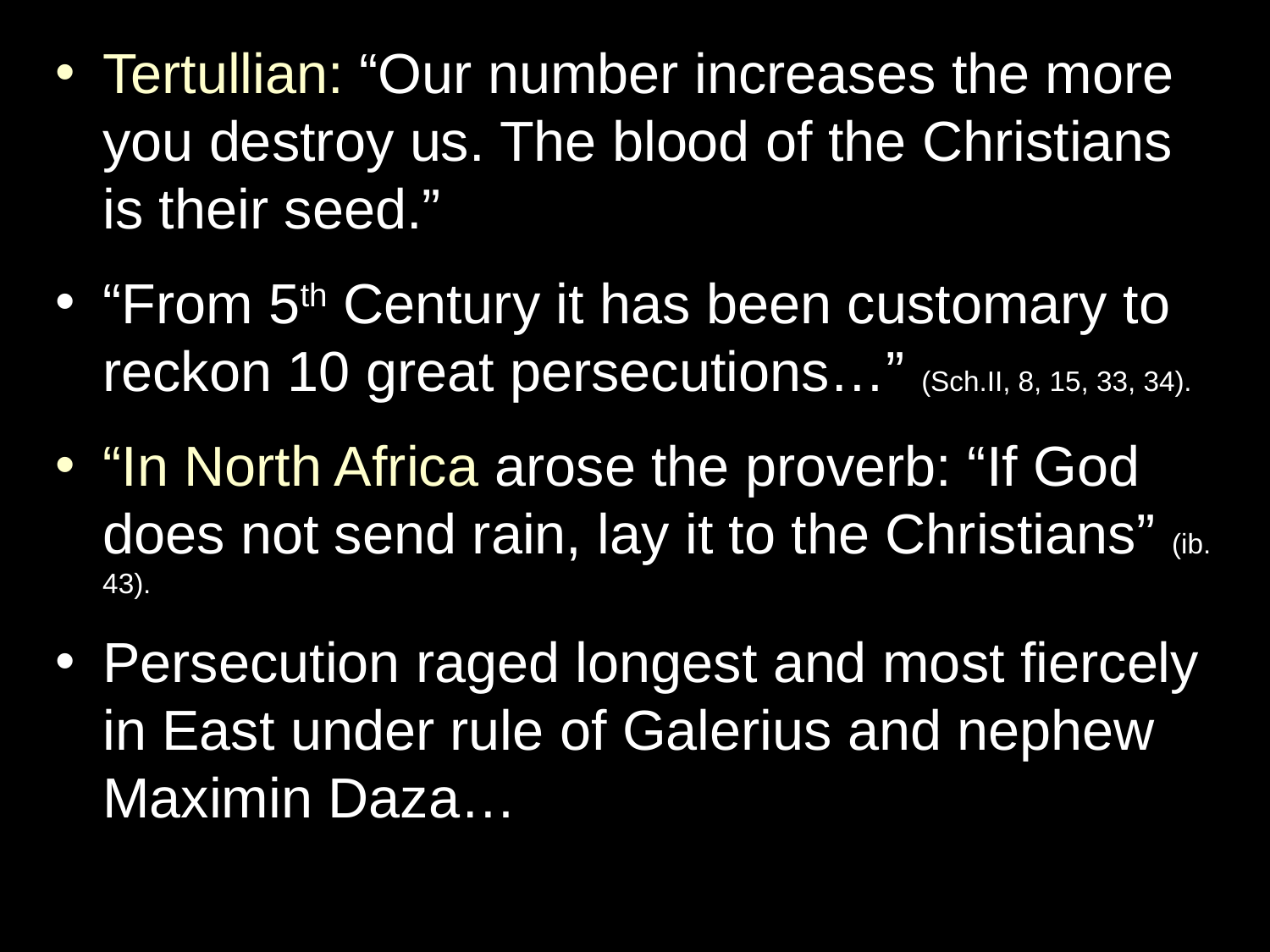

Tertullian: “Our number increases the more you destroy us. The blood of the Christians is their seed.”
“From 5th Century it has been customary to reckon 10 great persecutions…” (Sch.II, 8, 15, 33, 34).
“In North Africa arose the proverb: “If God does not send rain, lay it to the Christians” (ib. 43).
Persecution raged longest and most fiercely in East under rule of Galerius and nephew Maximin Daza…